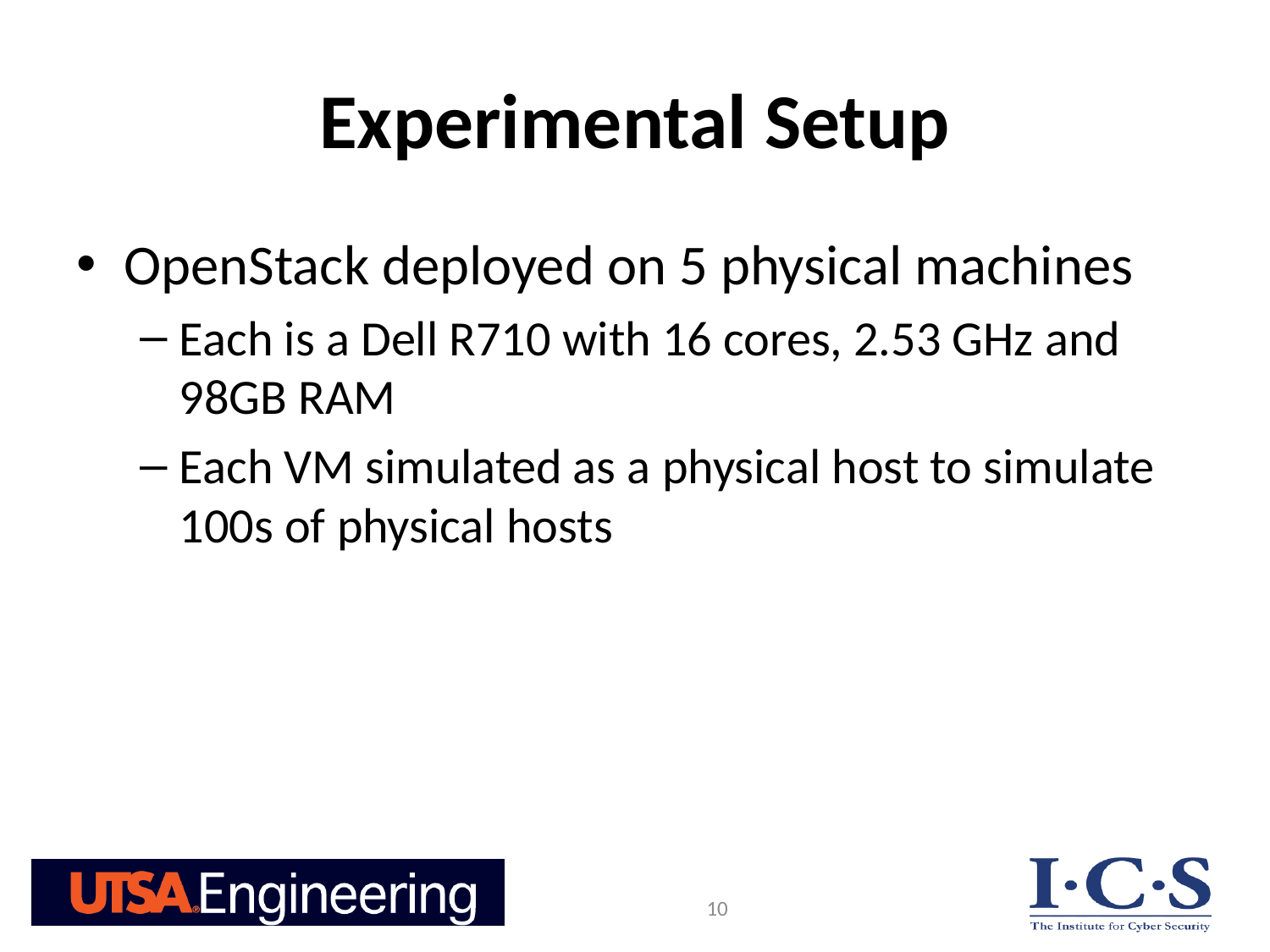

# Experimental Setup
OpenStack deployed on 5 physical machines
Each is a Dell R710 with 16 cores, 2.53 GHz and 98GB RAM
Each VM simulated as a physical host to simulate 100s of physical hosts

10